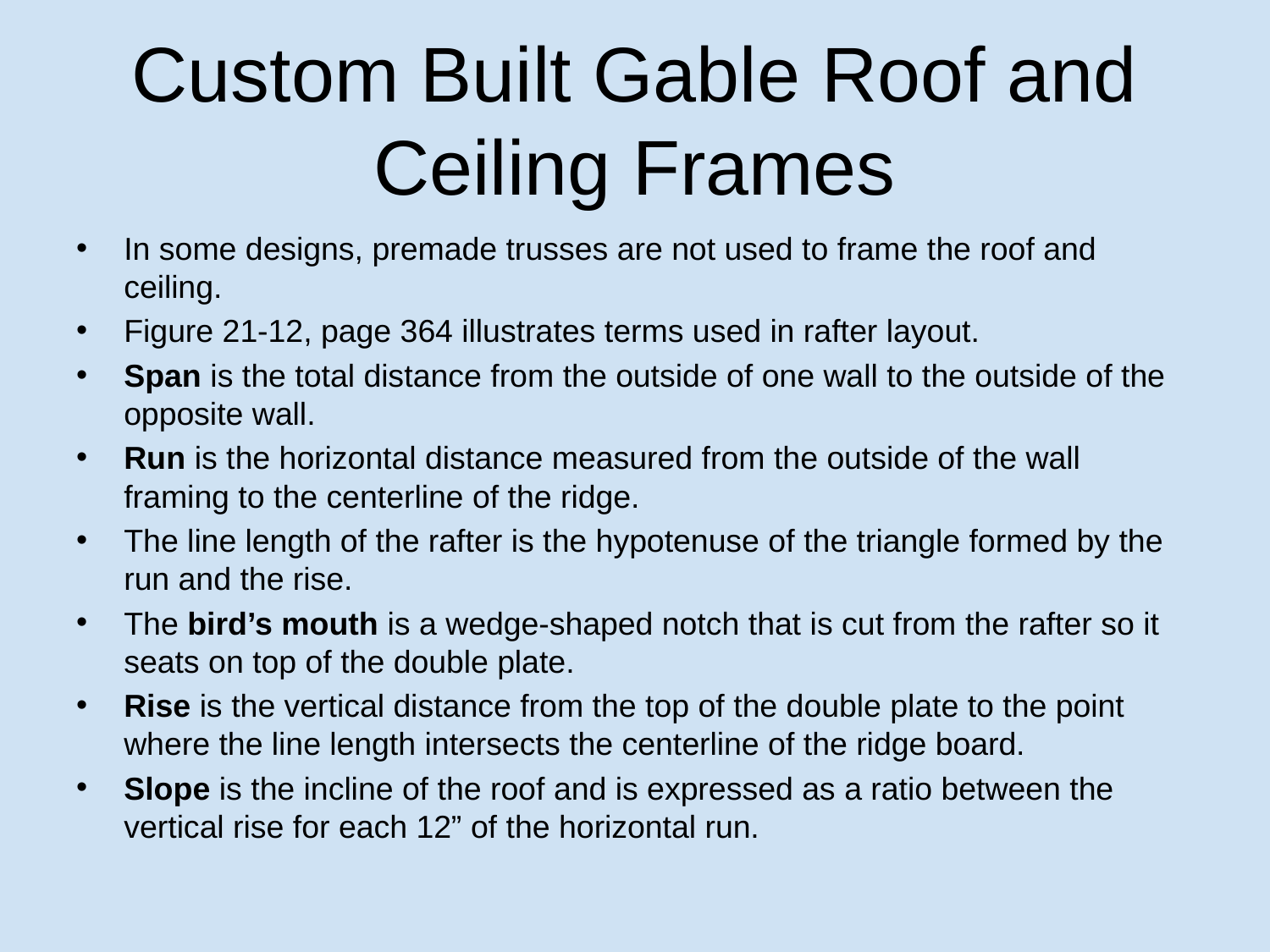

# Custom Built Gable Roof and Ceiling Frames
In some designs, premade trusses are not used to frame the roof and ceiling.
Figure 21-12, page 364 illustrates terms used in rafter layout.
Span is the total distance from the outside of one wall to the outside of the opposite wall.
Run is the horizontal distance measured from the outside of the wall framing to the centerline of the ridge.
The line length of the rafter is the hypotenuse of the triangle formed by the run and the rise.
The bird’s mouth is a wedge-shaped notch that is cut from the rafter so it seats on top of the double plate.
Rise is the vertical distance from the top of the double plate to the point where the line length intersects the centerline of the ridge board.
Slope is the incline of the roof and is expressed as a ratio between the vertical rise for each 12” of the horizontal run.